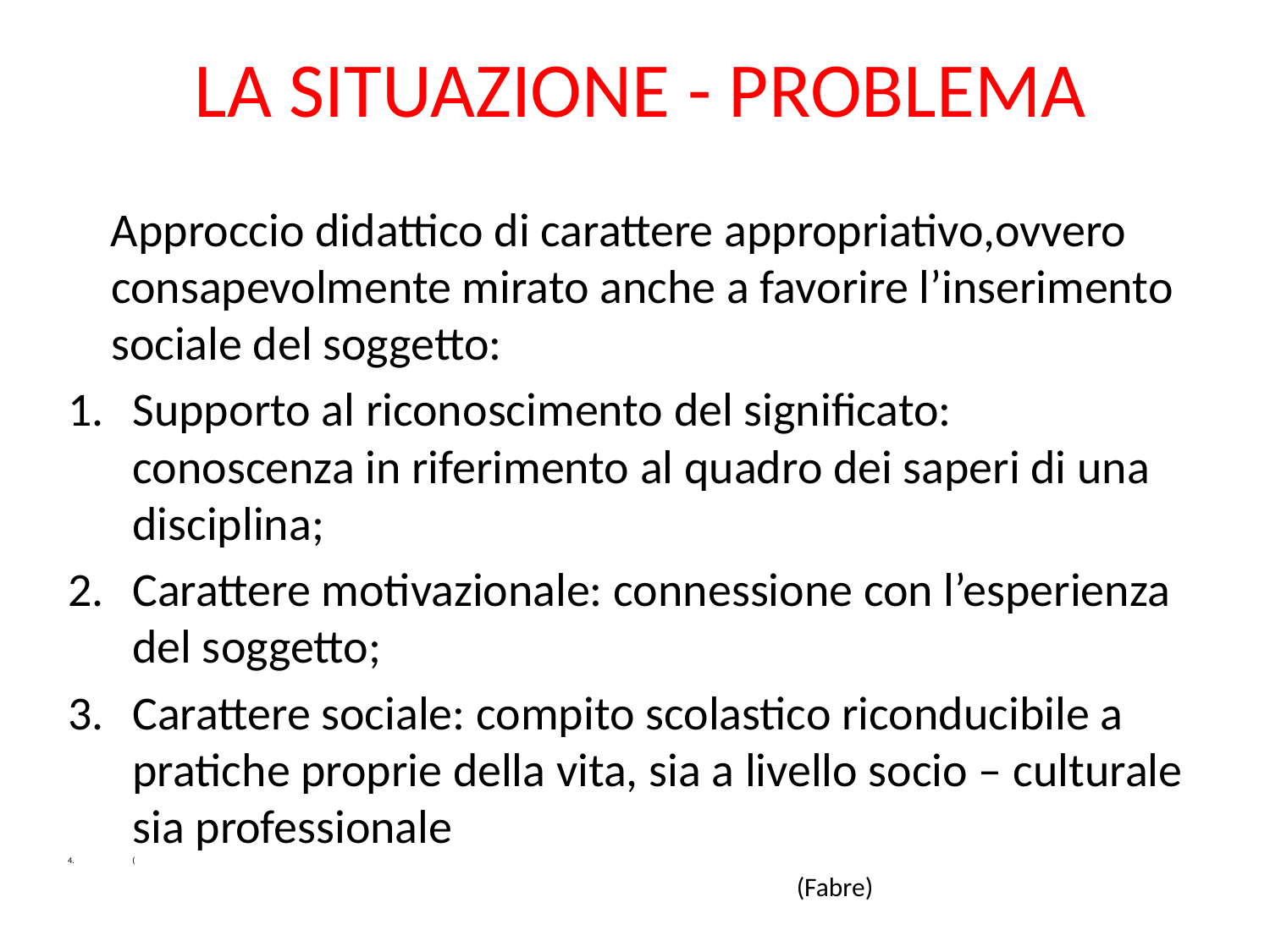

# LA SITUAZIONE - PROBLEMA

    Approccio didattico di carattere appropriativo,ovvero consapevolmente mirato anche a favorire l’inserimento sociale del soggetto:
Supporto al riconoscimento del significato:  conoscenza in riferimento al quadro dei saperi di una disciplina;
Carattere motivazionale: connessione con l’esperienza del soggetto;
Carattere sociale: compito scolastico riconducibile a pratiche proprie della vita, sia a livello socio – culturale sia professionale
(
                                                                                                                           (Fabre)